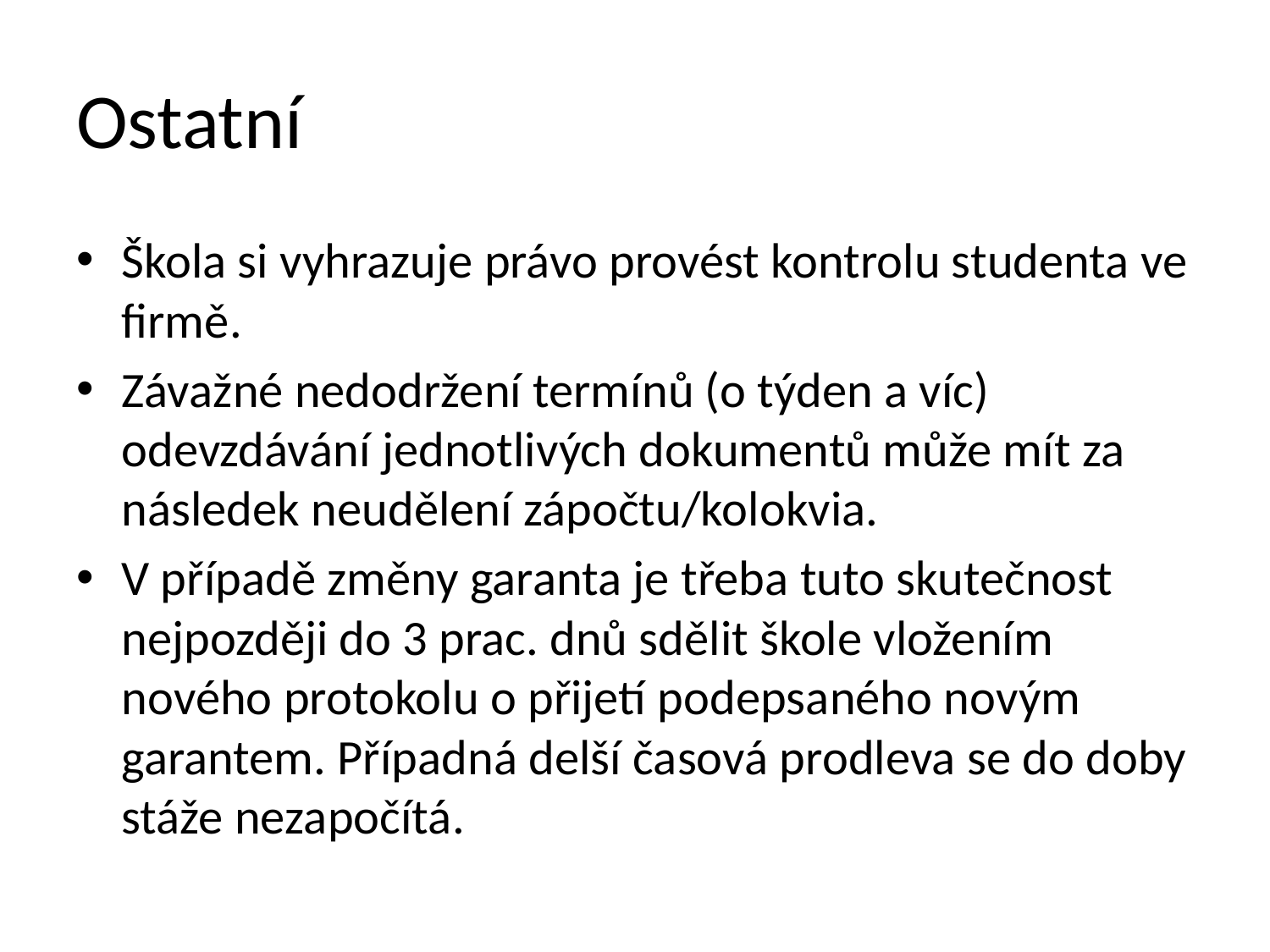

# Ostatní
Škola si vyhrazuje právo provést kontrolu studenta ve firmě.
Závažné nedodržení termínů (o týden a víc) odevzdávání jednotlivých dokumentů může mít za následek neudělení zápočtu/kolokvia.
V případě změny garanta je třeba tuto skutečnost nejpozději do 3 prac. dnů sdělit škole vložením nového protokolu o přijetí podepsaného novým garantem. Případná delší časová prodleva se do doby stáže nezapočítá.